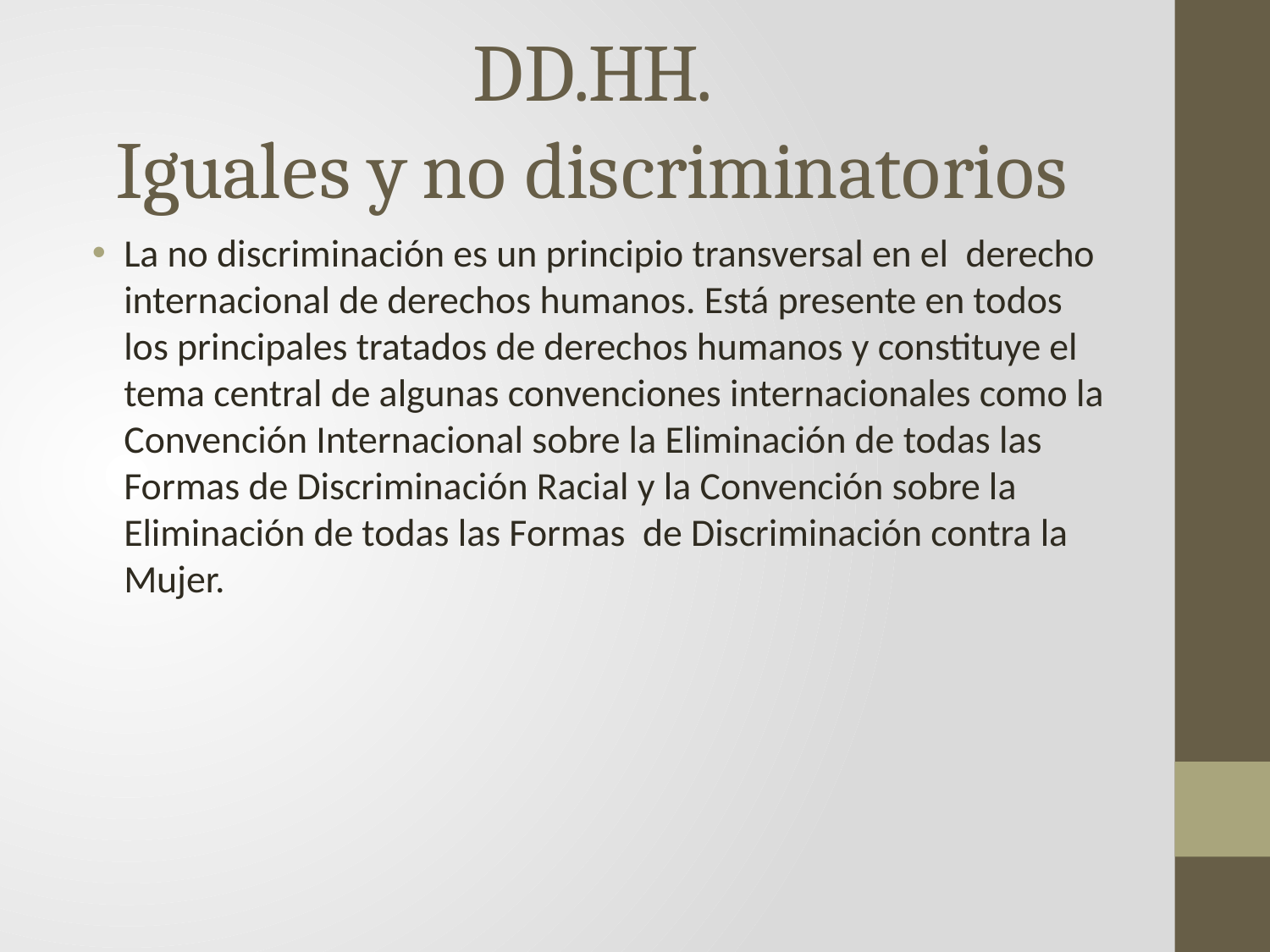

# DD.HH. Iguales y no discriminatorios
La no discriminación es un principio transversal en el  derecho internacional de derechos humanos. Está presente en todos los principales tratados de derechos humanos y constituye el tema central de algunas convenciones internacionales como la Convención Internacional sobre la Eliminación de todas las Formas de Discriminación Racial y la Convención sobre la Eliminación de todas las Formas  de Discriminación contra la Mujer.